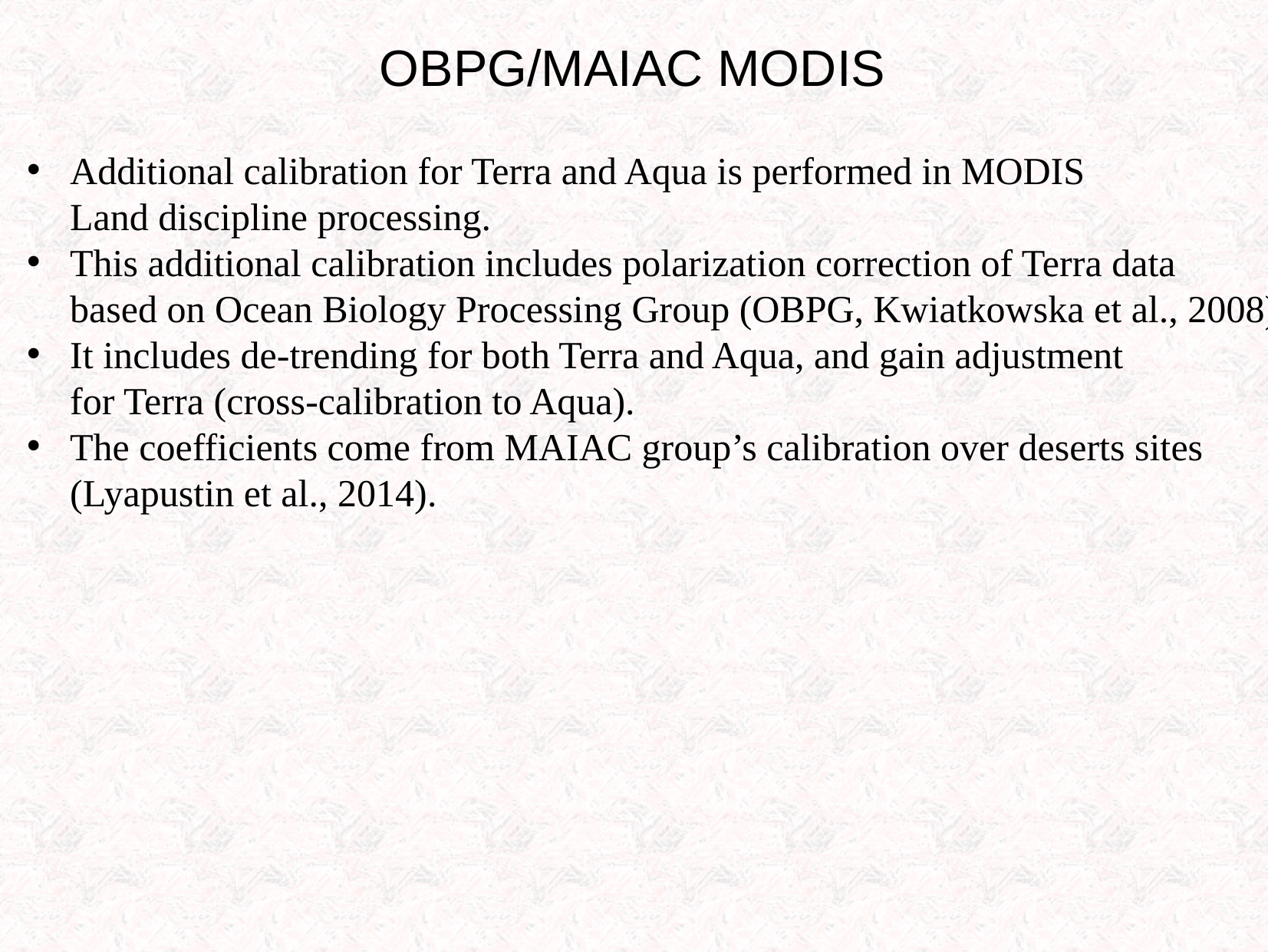

# OBPG/MAIAC MODIS
Additional calibration for Terra and Aqua is performed in MODIS
Land discipline processing.
This additional calibration includes polarization correction of Terra data
based on Ocean Biology Processing Group (OBPG, Kwiatkowska et al., 2008)
It includes de-trending for both Terra and Aqua, and gain adjustment
for Terra (cross-calibration to Aqua).
The coefficients come from MAIAC group’s calibration over deserts sites
(Lyapustin et al., 2014).